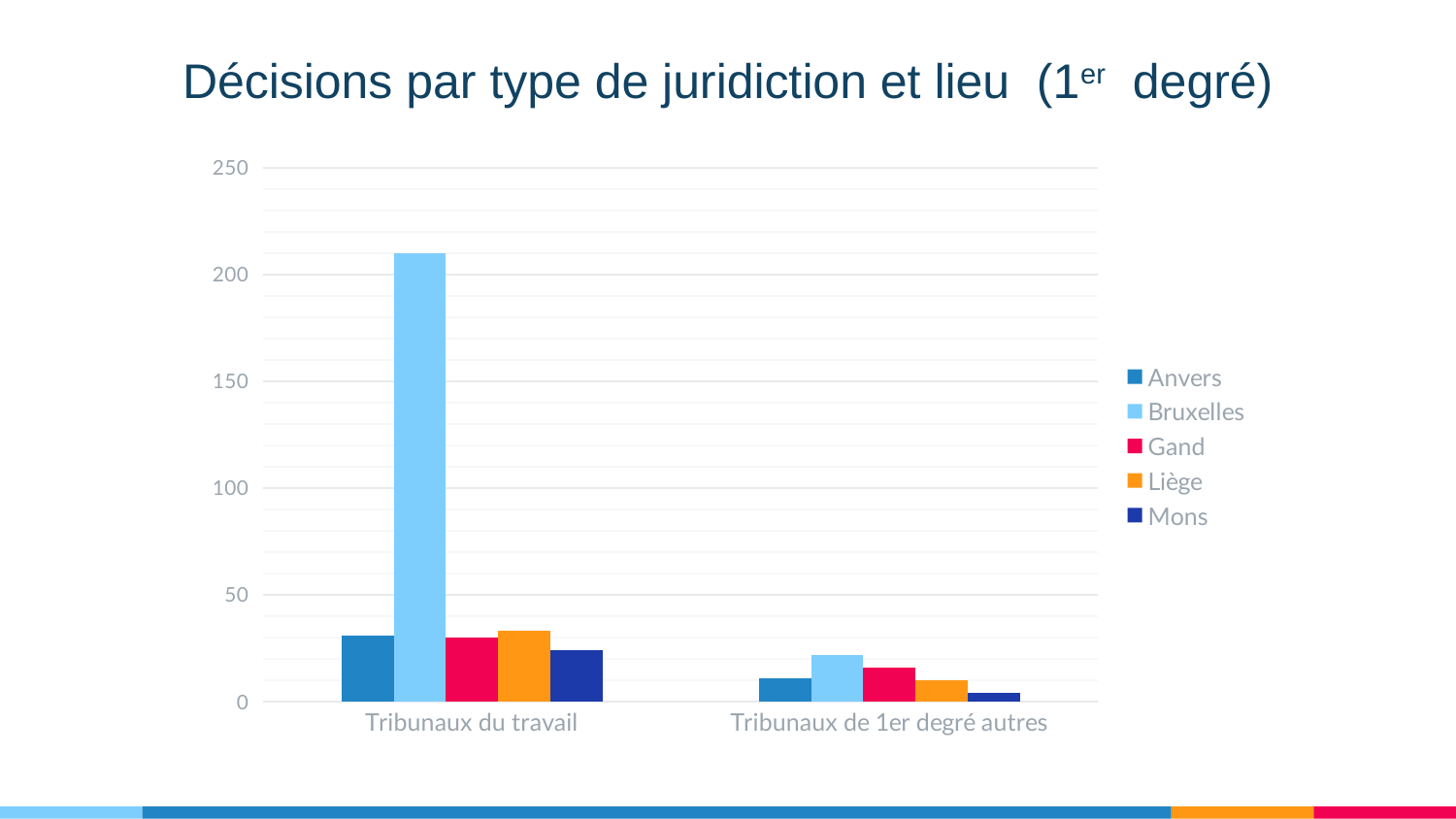

Décisions par type de juridiction et lieu  (1er  degré)

### Chart

| Category | Anvers | Bruxelles | Gand | Liège | Mons |
|---|---|---|---|---|---|
| Tribunaux du travail | 31.0 | 210.0 | 30.0 | 33.0 | 24.0 |
| Tribunaux de 1er degré autres | 11.0 | 22.0 | 16.0 | 10.0 | 4.0 |